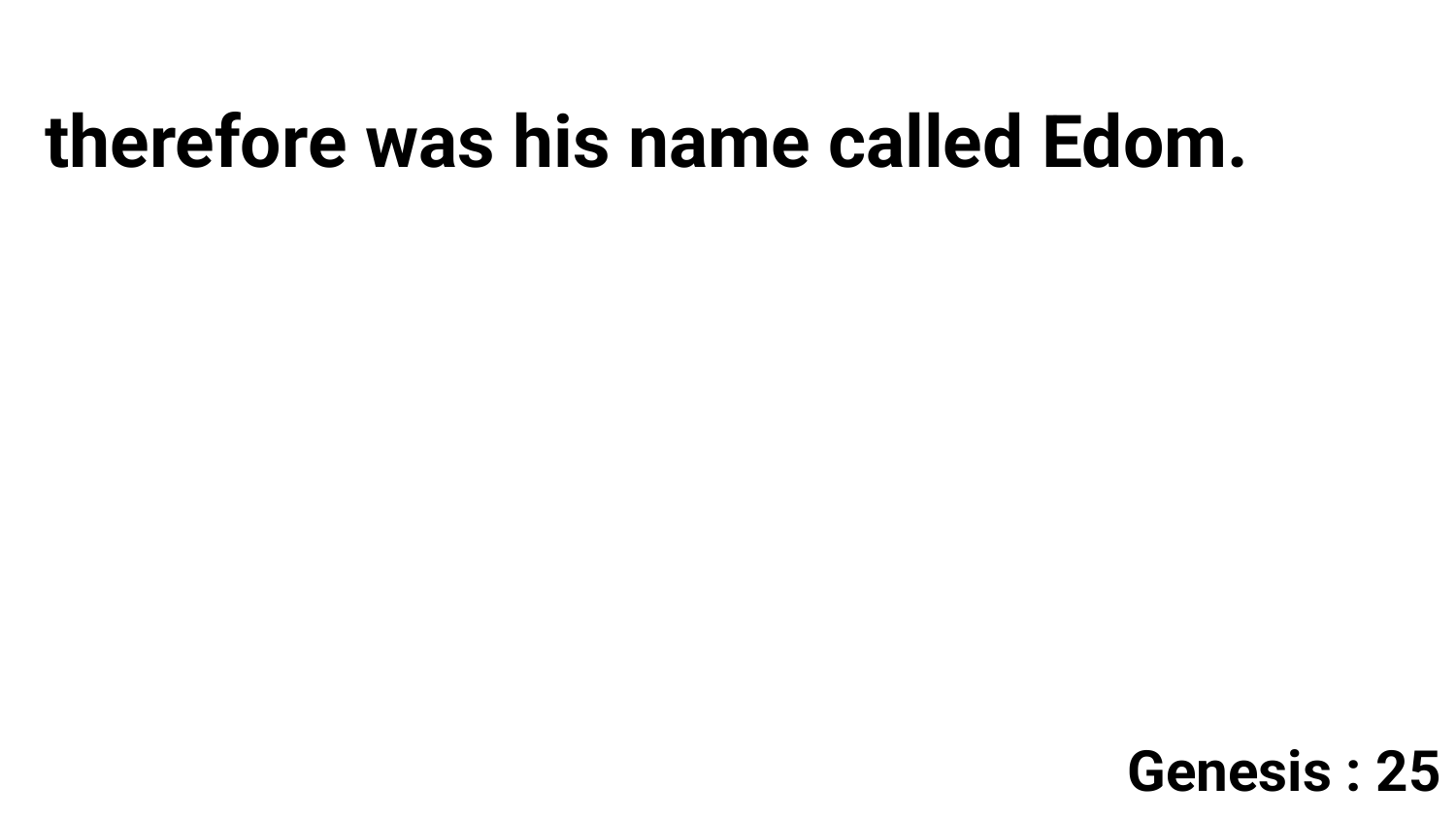

therefore was his name called Edom.
Genesis : 25